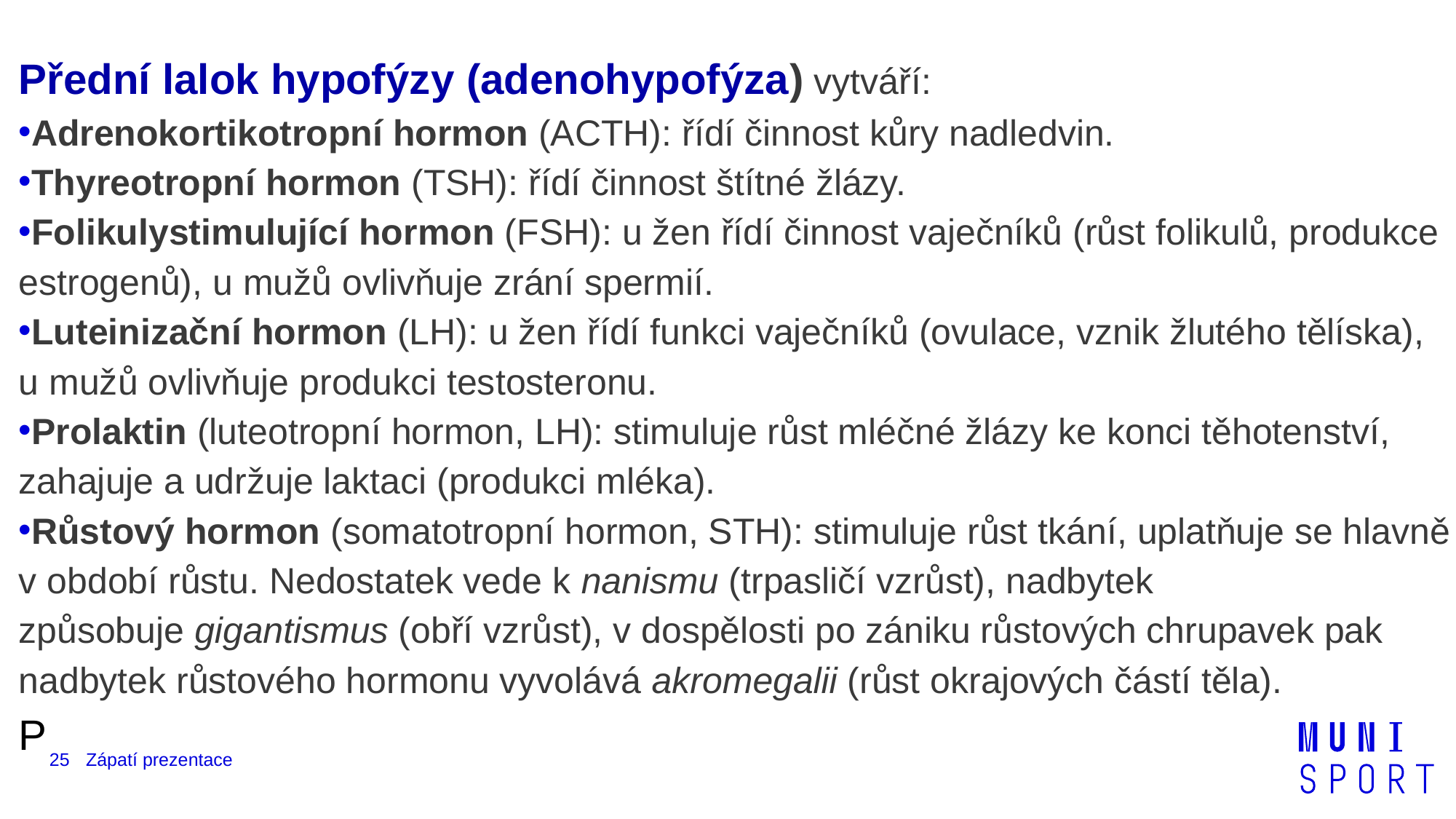

Přední lalok hypofýzy (adenohypofýza) vytváří:
Adrenokortikotropní hormon (ACTH): řídí činnost kůry nadledvin.
Thyreotropní hormon (TSH): řídí činnost štítné žlázy.
Folikulystimulující hormon (FSH): u žen řídí činnost vaječníků (růst folikulů, produkce estrogenů), u mužů ovlivňuje zrání spermií.
Luteinizační hormon (LH): u žen řídí funkci vaječníků (ovulace, vznik žlutého tělíska), u mužů ovlivňuje produkci testosteronu.
Prolaktin (luteotropní hormon, LH): stimuluje růst mléčné žlázy ke konci těhotenství, zahajuje a udržuje laktaci (produkci mléka).
Růstový hormon (somatotropní hormon, STH): stimuluje růst tkání, uplatňuje se hlavně v období růstu. Nedostatek vede k nanismu (trpasličí vzrůst), nadbytek způsobuje gigantismus (obří vzrůst), v dospělosti po zániku růstových chrupavek pak nadbytek růstového hormonu vyvolává akromegalii (růst okrajových částí těla).
P
25
Zápatí prezentace